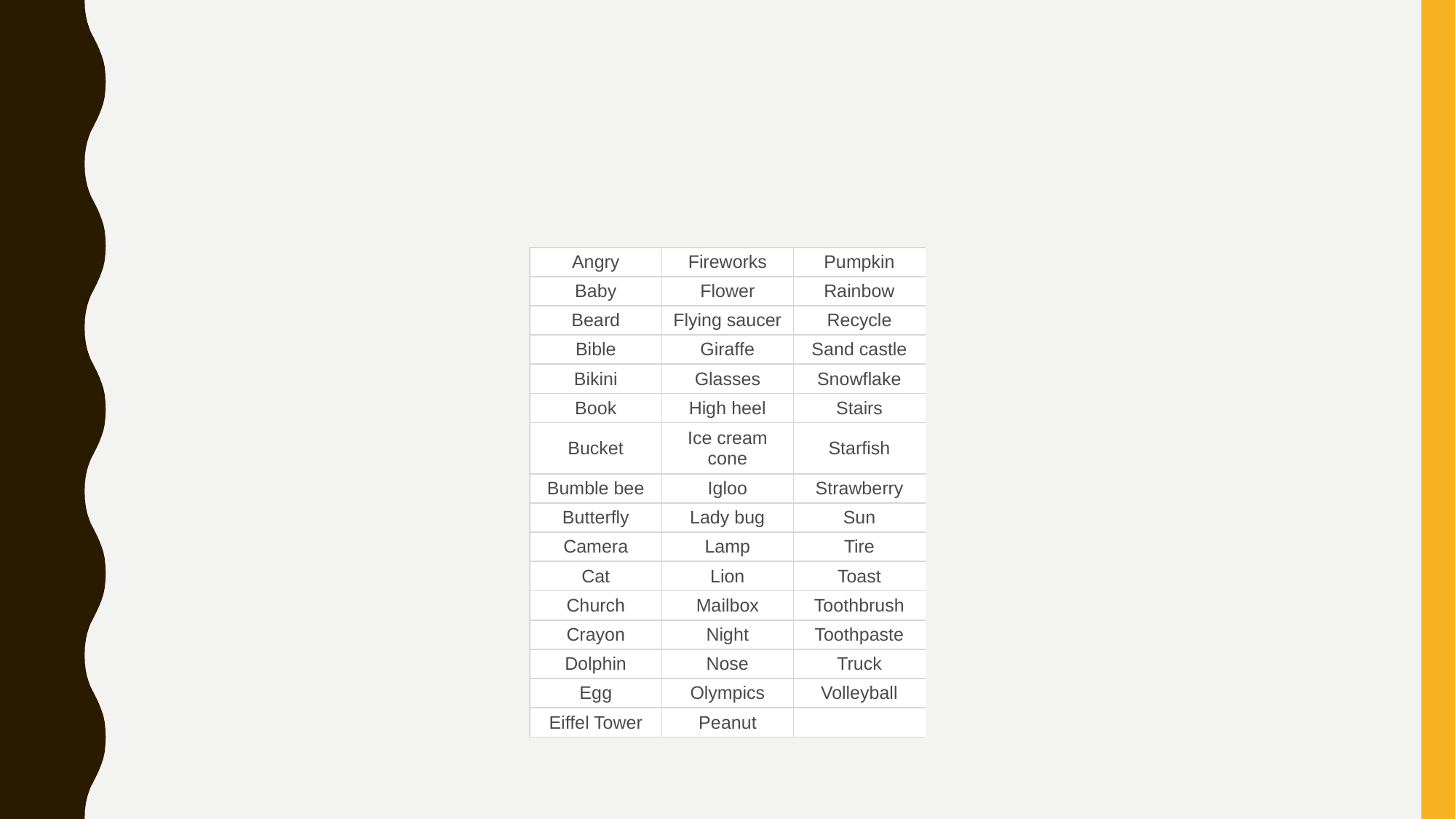

#
|  |  |  |
| --- | --- | --- |
| Angry | Fireworks | Pumpkin |
| Baby | Flower | Rainbow |
| Beard | Flying saucer | Recycle |
| Bible | Giraffe | Sand castle |
| Bikini | Glasses | Snowflake |
| Book | High heel | Stairs |
| Bucket | Ice cream cone | Starfish |
| Bumble bee | Igloo | Strawberry |
| Butterfly | Lady bug | Sun |
| Camera | Lamp | Tire |
| Cat | Lion | Toast |
| Church | Mailbox | Toothbrush |
| Crayon | Night | Toothpaste |
| Dolphin | Nose | Truck |
| Egg | Olympics | Volleyball |
| Eiffel Tower | Peanut |  |